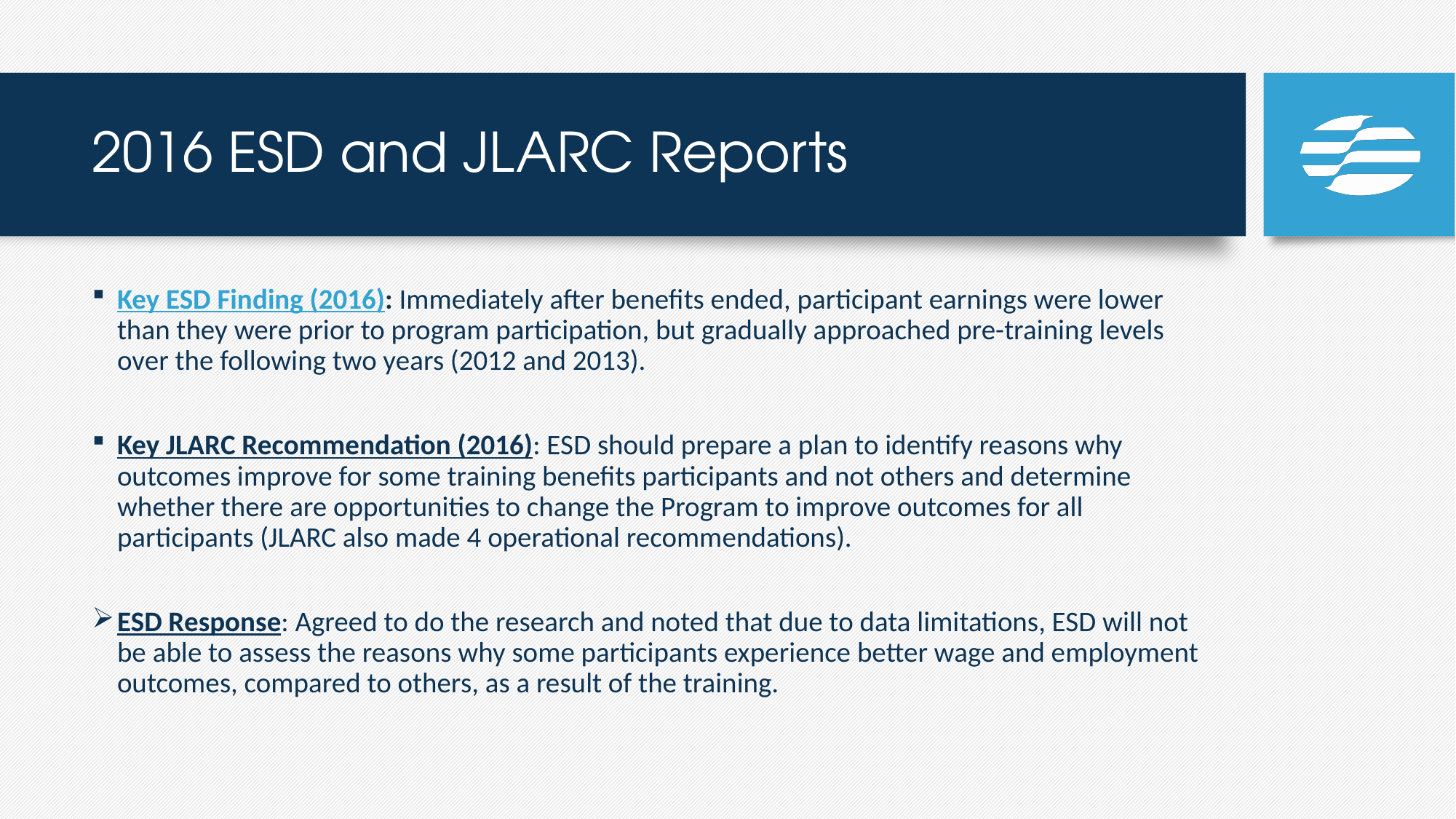

# 2016 ESD and JLARC Reports
Key ESD Finding (2016): Immediately after benefits ended, participant earnings were lower than they were prior to program participation, but gradually approached pre-training levels over the following two years (2012 and 2013).

Key JLARC Recommendation (2016): ESD should prepare a plan to identify reasons why outcomes improve for some training benefits participants and not others and determine whether there are opportunities to change the Program to improve outcomes for all participants (JLARC also made 4 operational recommendations).

ESD Response: Agreed to do the research and noted that due to data limitations, ESD will not be able to assess the reasons why some participants experience better wage and employment outcomes, compared to others, as a result of the training.